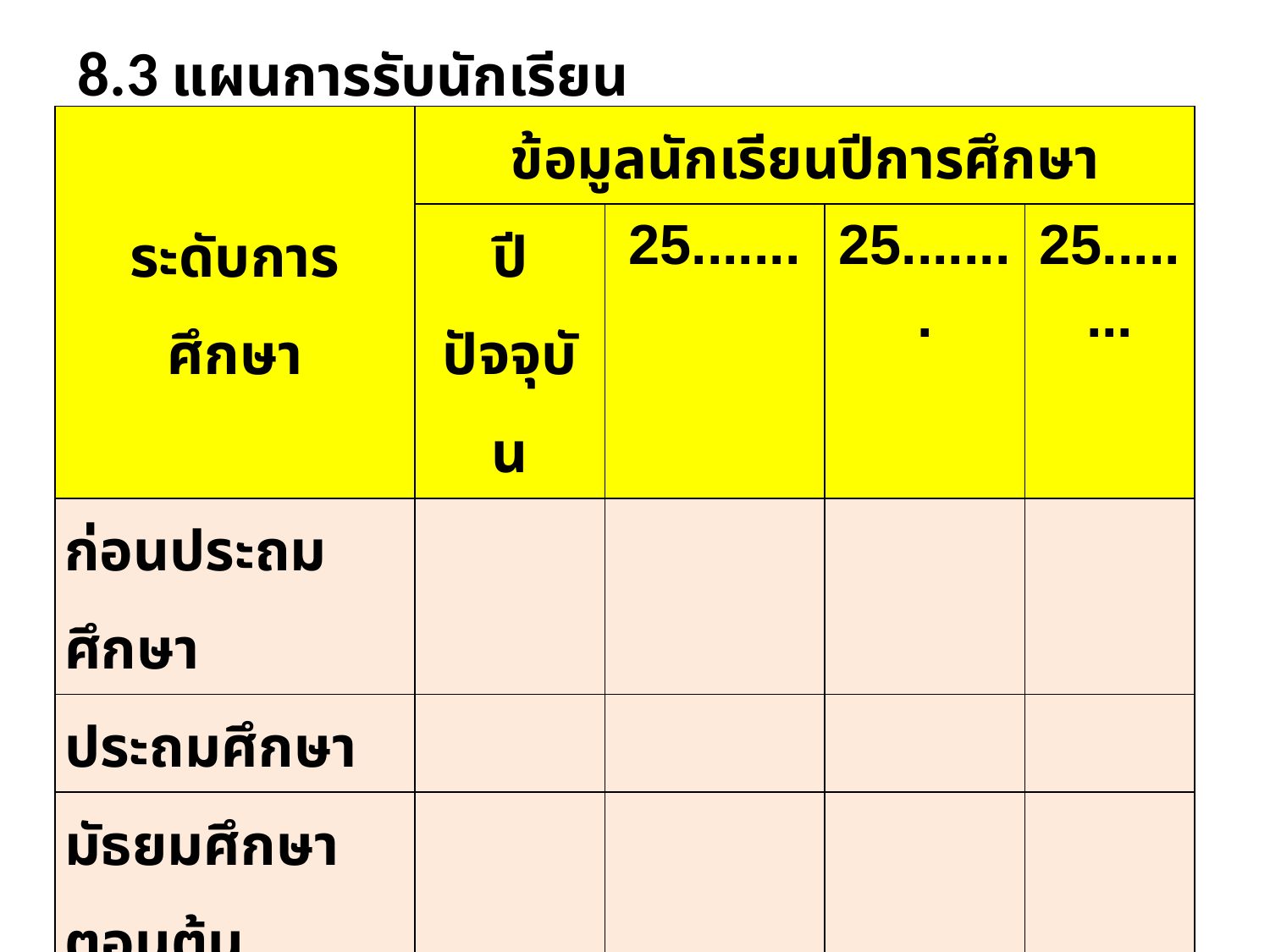

8.3 แผนการรับนักเรียน

| ระดับการศึกษา | ข้อมูลนักเรียนปีการศึกษา |  |  |  |
| --- | --- | --- | --- | --- |
|  | ปีปัจจุบัน | 25....... | 25........ | 25........ |
| ก่อนประถมศึกษา |  |  |  |  |
| ประถมศึกษา |  |  |  |  |
| มัธยมศึกษาตอนต้น |  |  |  |  |
| มัธยมศึกษาตอนปลาย |  |  |  |  |
| รวม |  |  |  |  |
ดร.ไพเราะ มีบางยาง